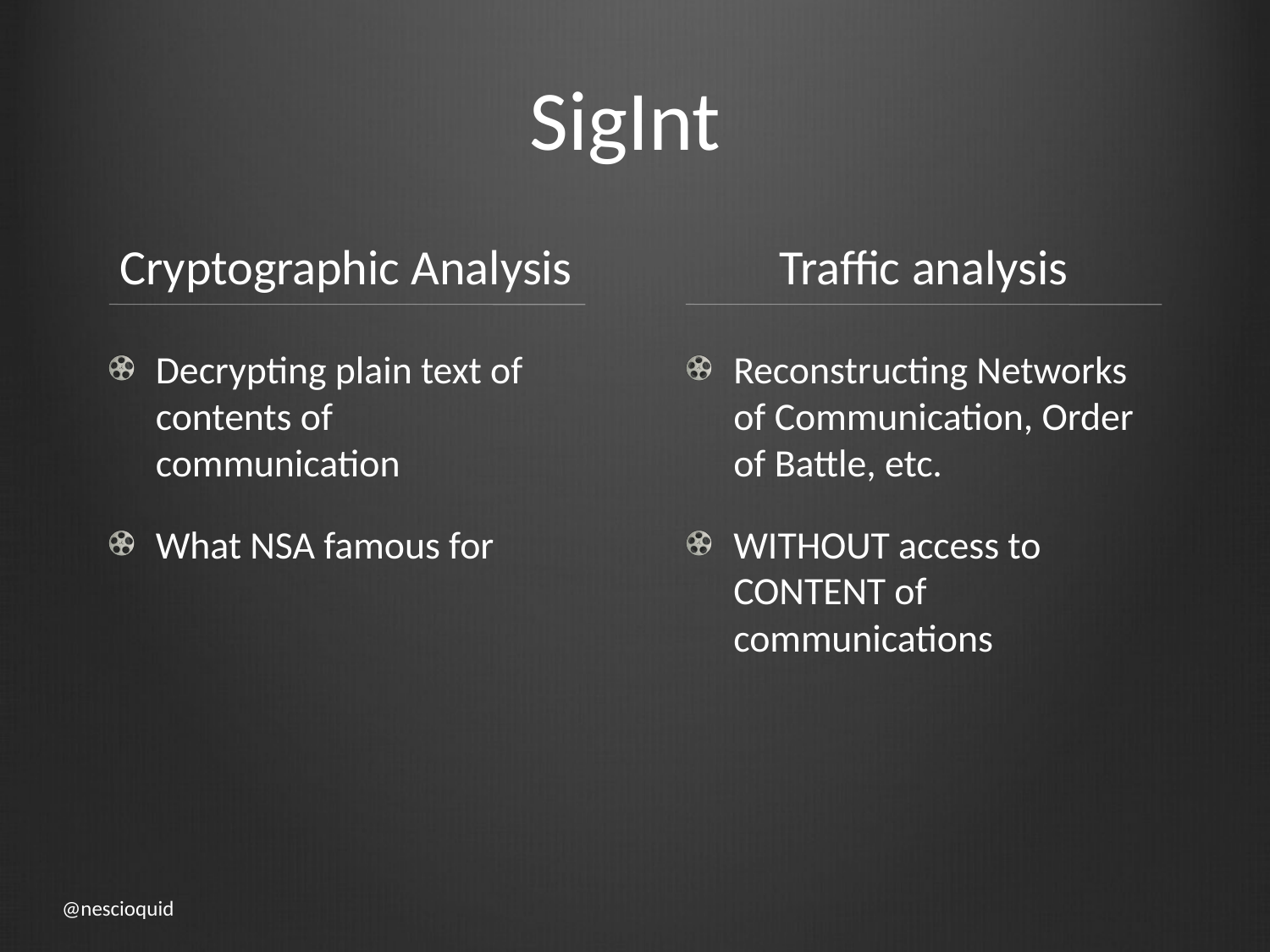

# SigInt
Cryptographic Analysis
Traffic analysis
Decrypting plain text of contents of communication
What NSA famous for
Reconstructing Networks of Communication, Order of Battle, etc.
WITHOUT access to CONTENT of communications
@nescioquid